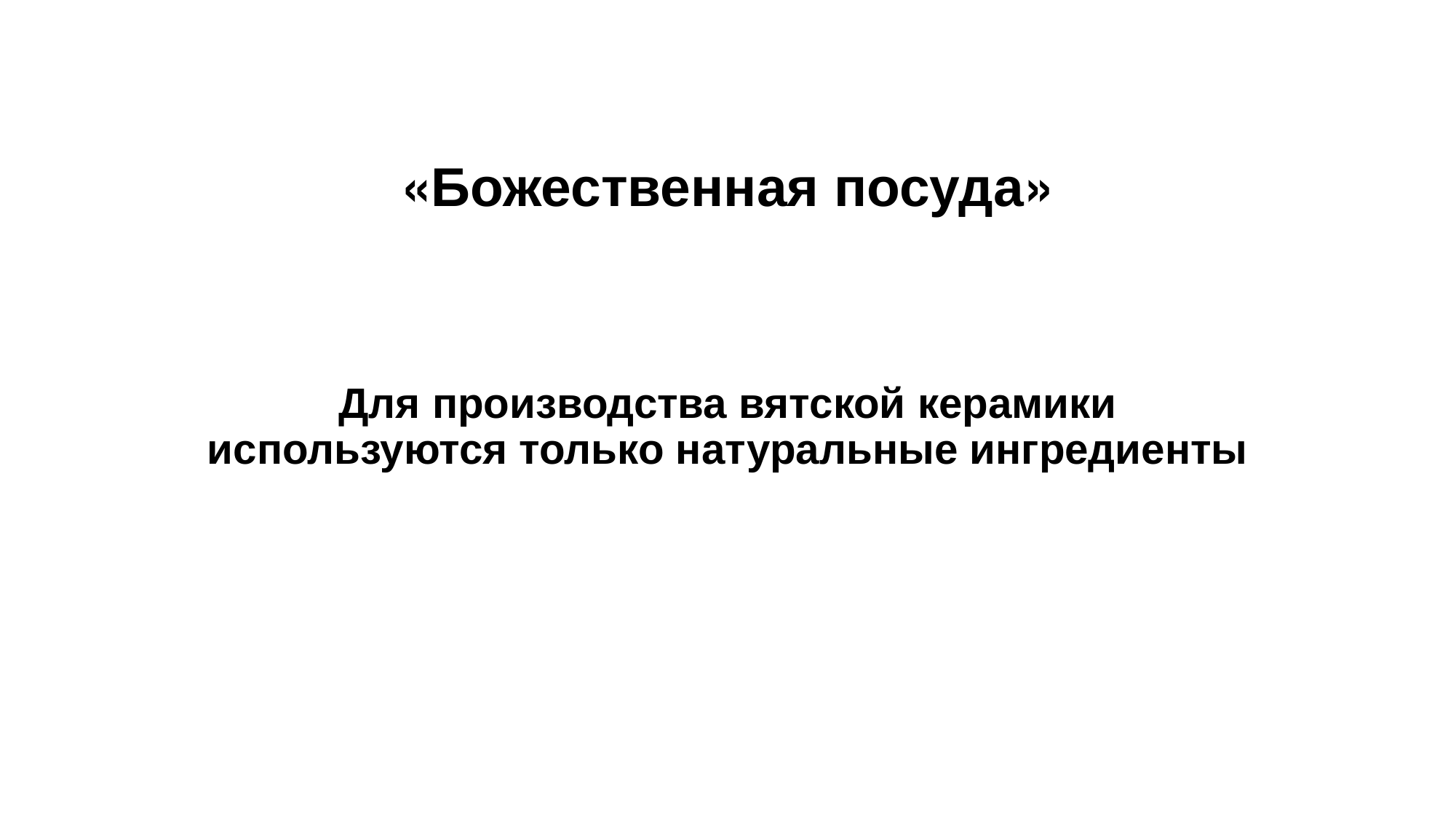

# «Божественная посуда»
Для производства вятской керамики используются только натуральные ингредиенты